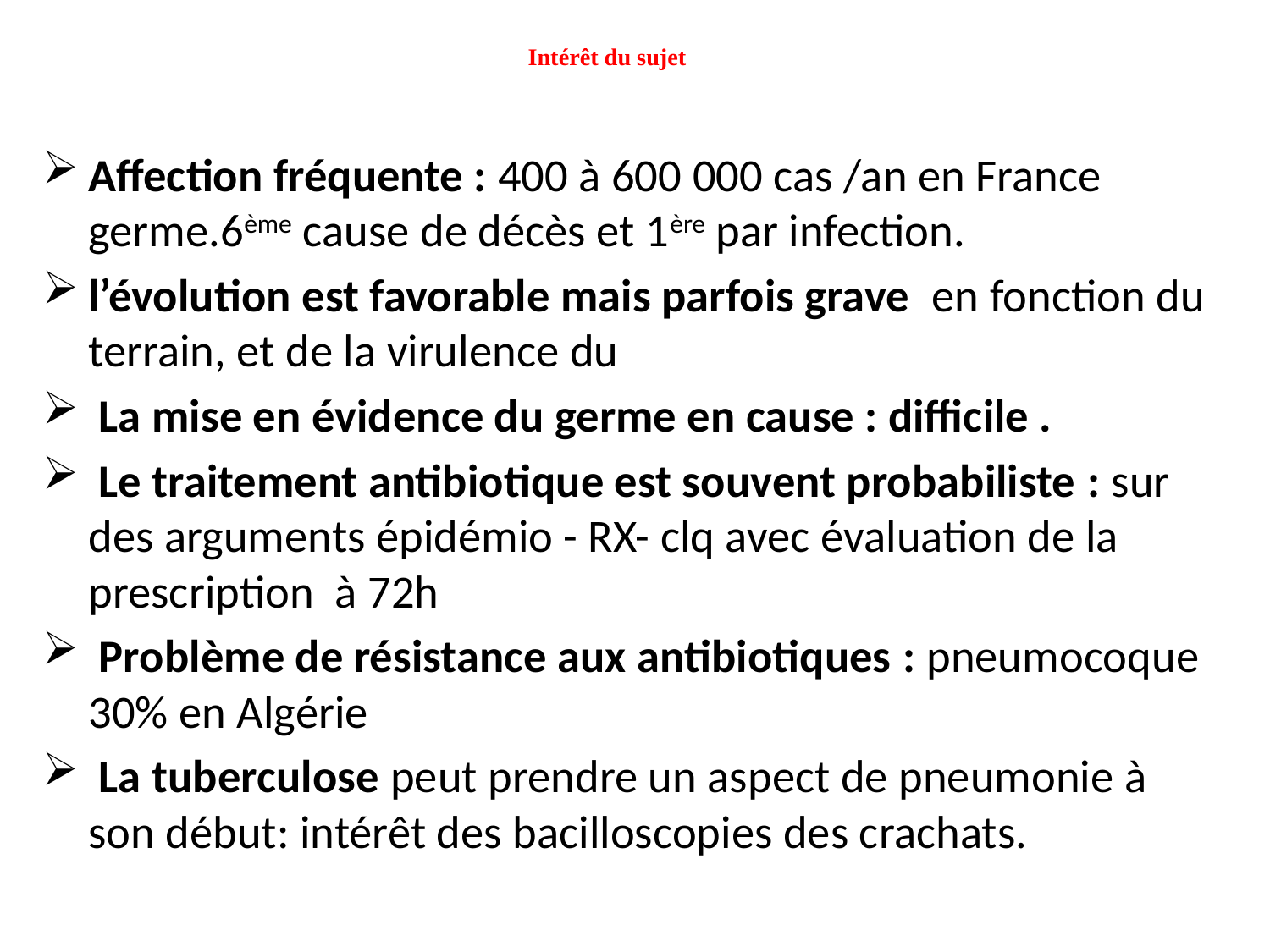

# Intérêt du sujet
Affection fréquente : 400 à 600 000 cas /an en France germe.6ème cause de décès et 1ère par infection.
l’évolution est favorable mais parfois grave  en fonction du terrain, et de la virulence du
 La mise en évidence du germe en cause : difficile .
 Le traitement antibiotique est souvent probabiliste : sur des arguments épidémio - RX- clq avec évaluation de la prescription  à 72h
 Problème de résistance aux antibiotiques : pneumocoque 30% en Algérie
 La tuberculose peut prendre un aspect de pneumonie à son début: intérêt des bacilloscopies des crachats.